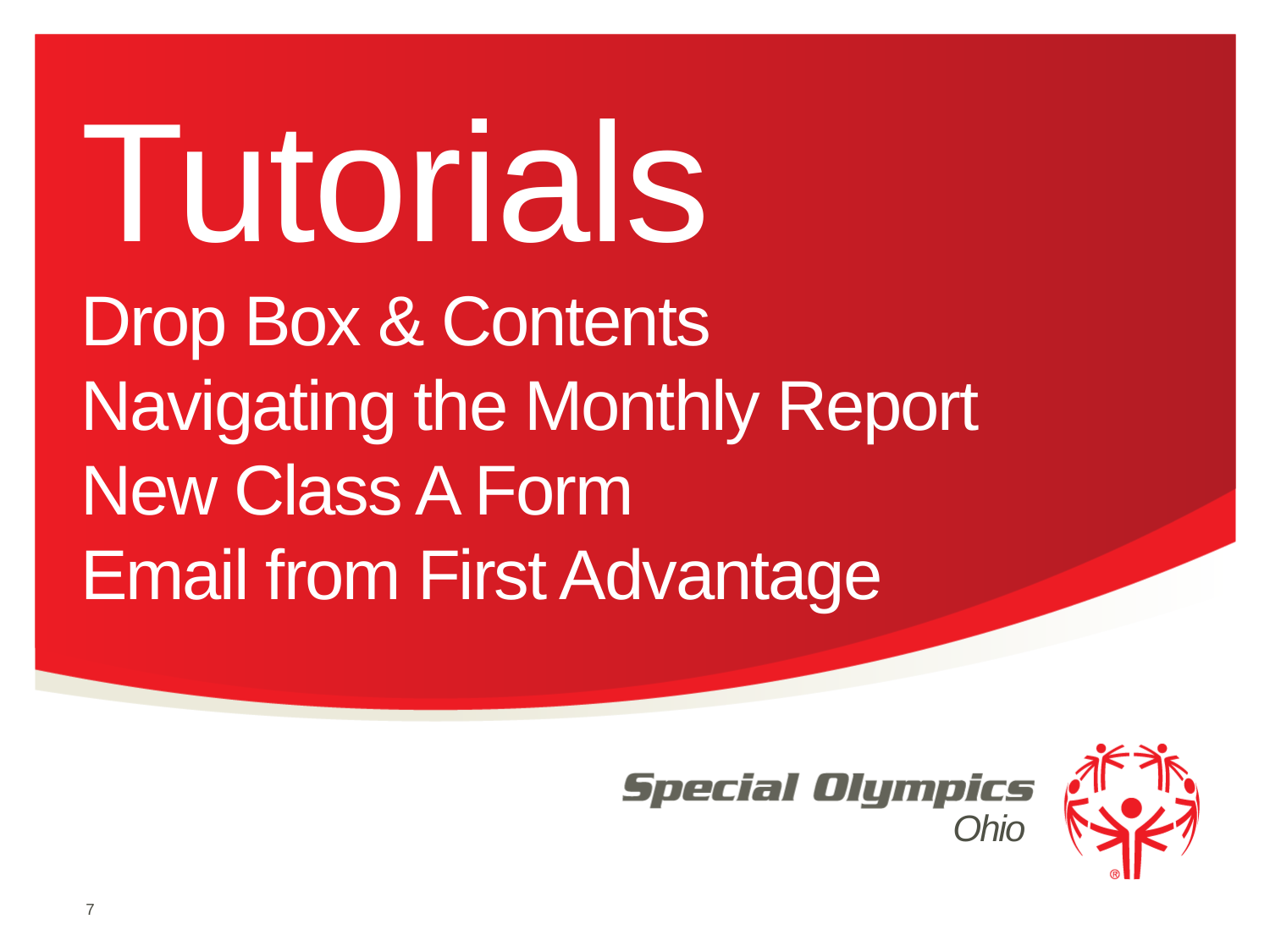

# Tutorials Drop Box & Contents Navigating the Monthly Report New Class A Form Email from First Advantage
7